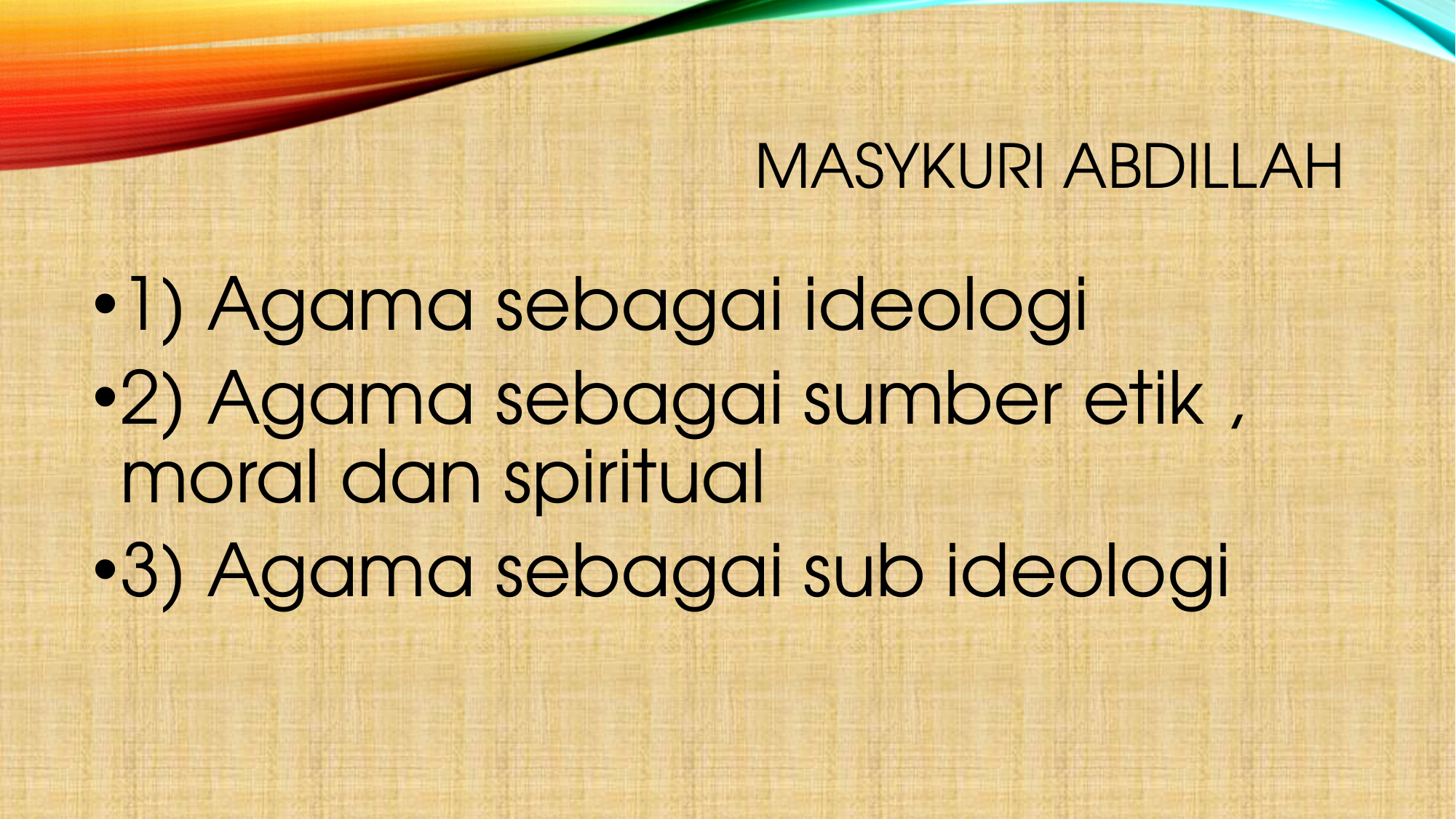

# Masykuri Abdillah
1) Agama sebagai ideologi
2) Agama sebagai sumber etik , moral dan spiritual
3) Agama sebagai sub ideologi